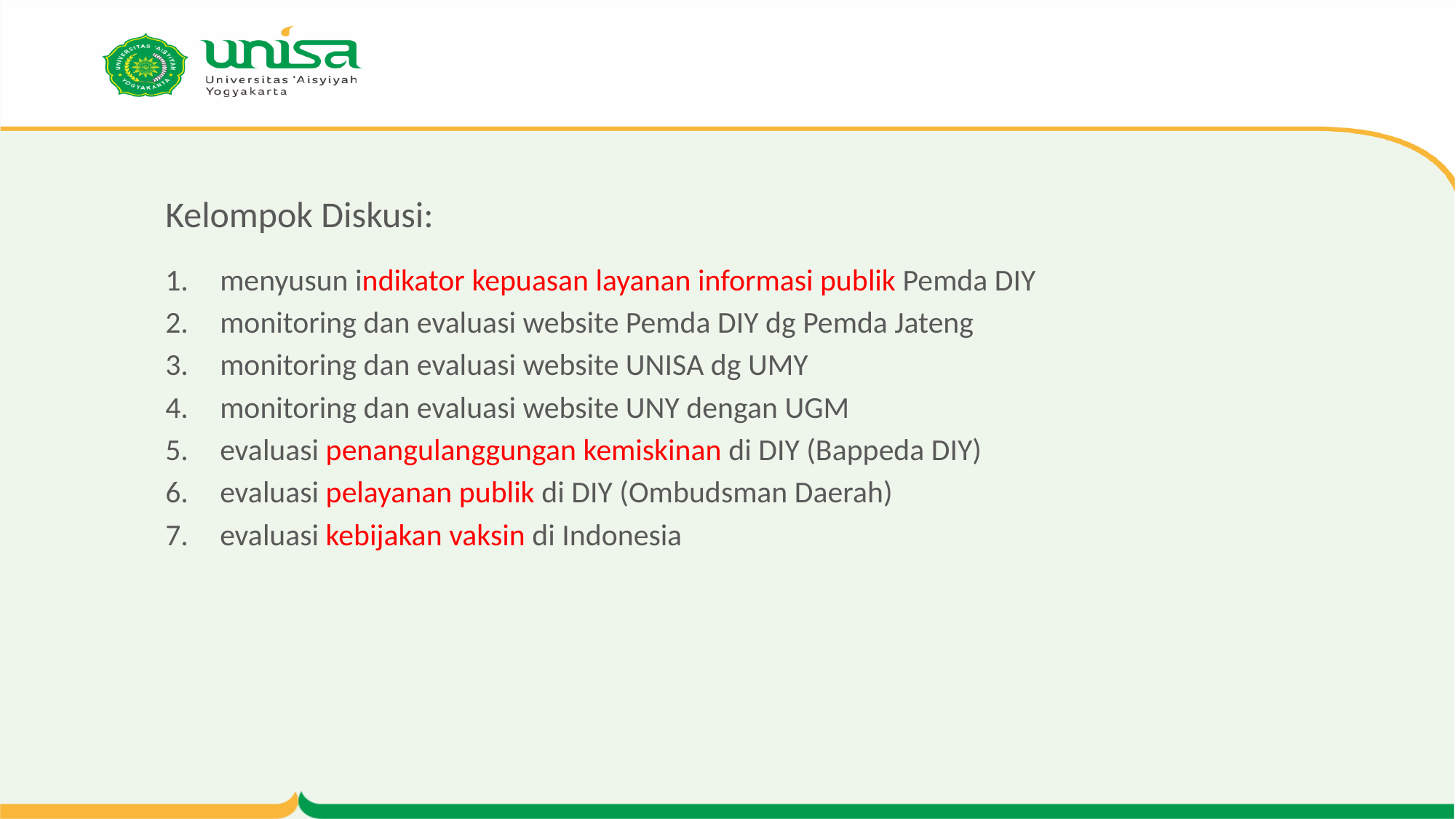

# Kelompok Diskusi:
menyusun indikator kepuasan layanan informasi publik Pemda DIY
monitoring dan evaluasi website Pemda DIY dg Pemda Jateng
monitoring dan evaluasi website UNISA dg UMY
monitoring dan evaluasi website UNY dengan UGM
evaluasi penangulanggungan kemiskinan di DIY (Bappeda DIY)
evaluasi pelayanan publik di DIY (Ombudsman Daerah)
evaluasi kebijakan vaksin di Indonesia